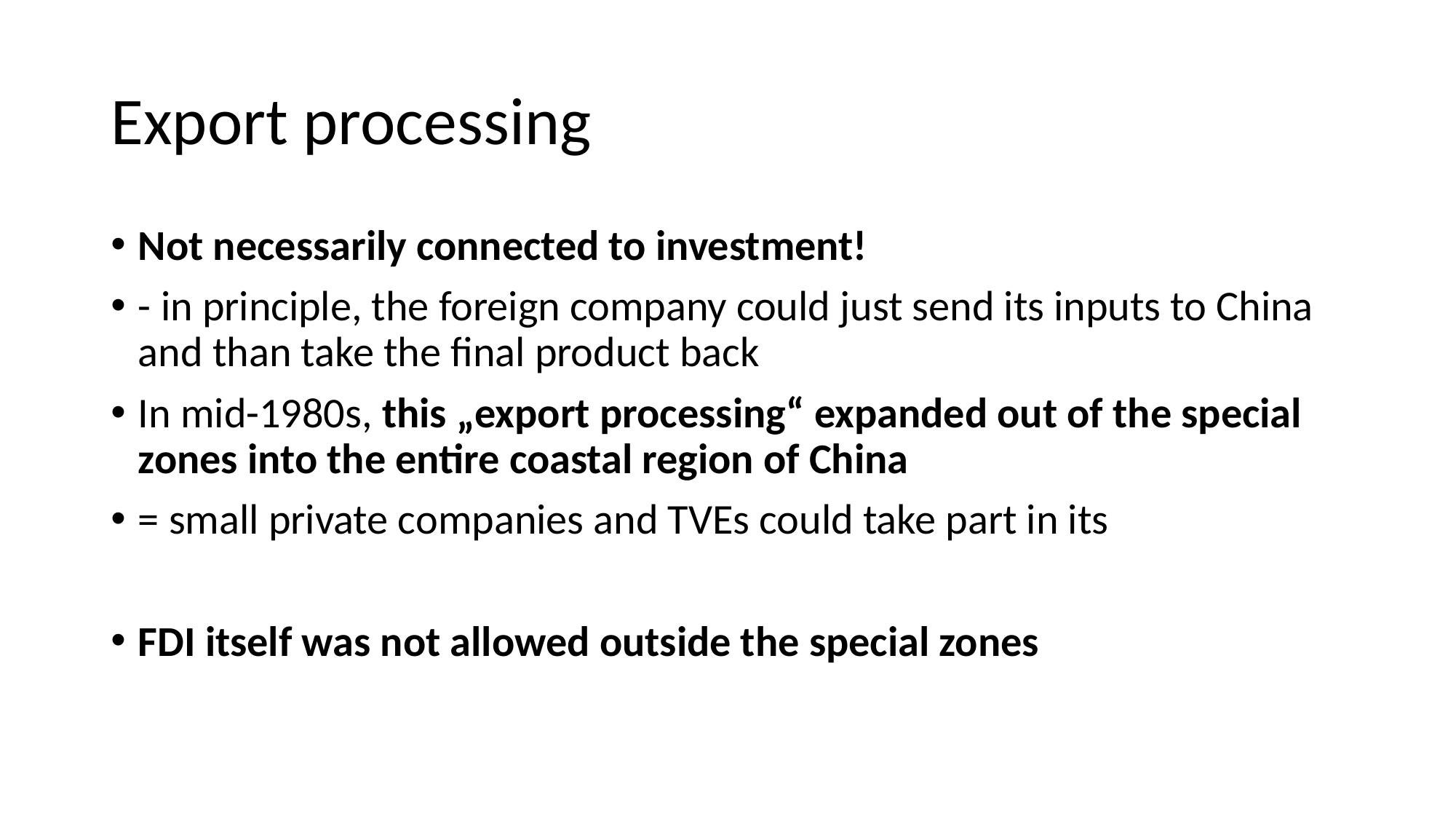

# Export processing
Not necessarily connected to investment!
- in principle, the foreign company could just send its inputs to China and than take the final product back
In mid-1980s, this „export processing“ expanded out of the special zones into the entire coastal region of China
= small private companies and TVEs could take part in its

FDI itself was not allowed outside the special zones